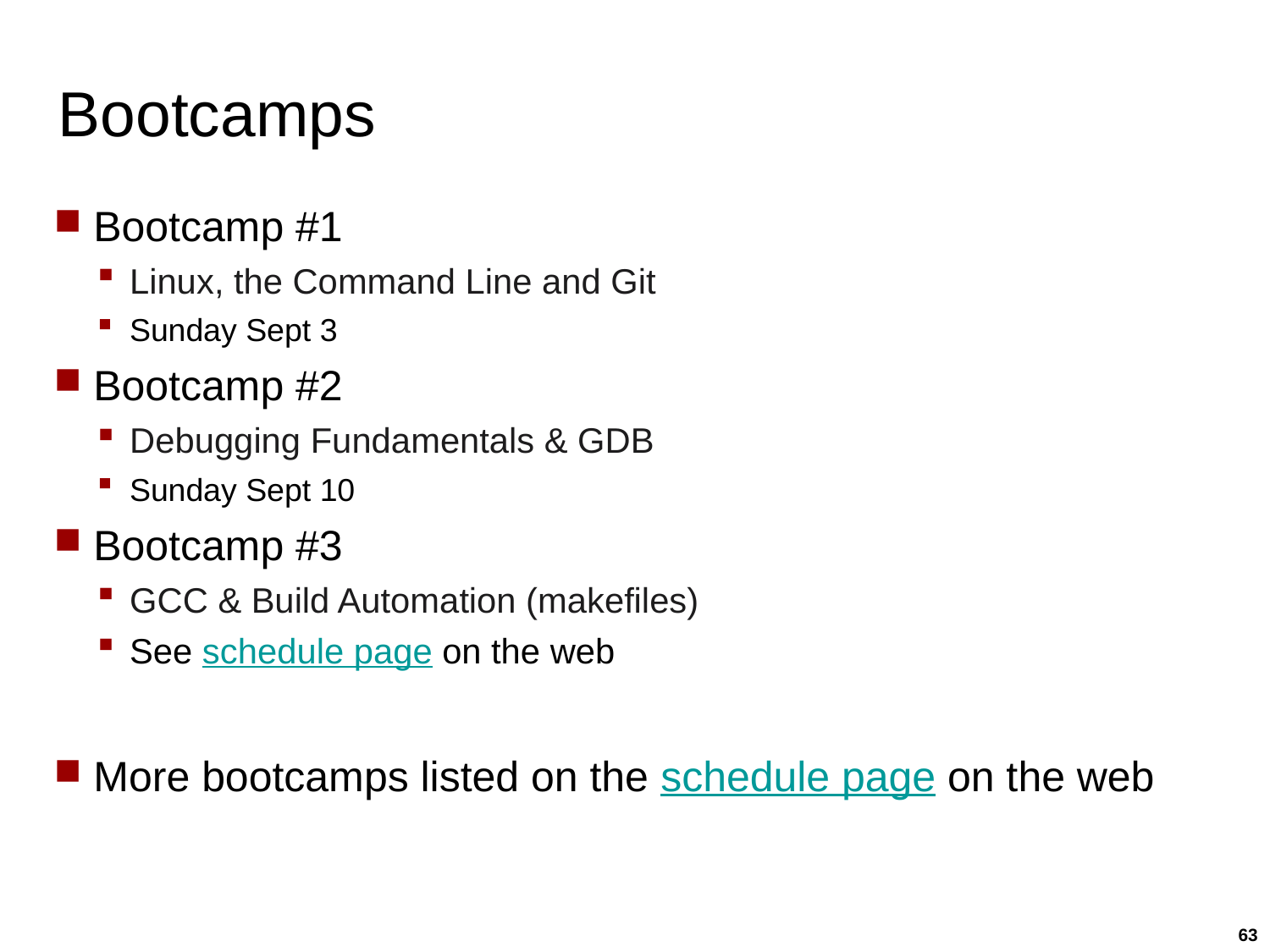

# Bootcamps
Bootcamp #1
Linux, the Command Line and Git
Sunday Sept 3
Bootcamp #2
Debugging Fundamentals & GDB
Sunday Sept 10
Bootcamp #3
GCC & Build Automation (makefiles)
See schedule page on the web

More bootcamps listed on the schedule page on the web